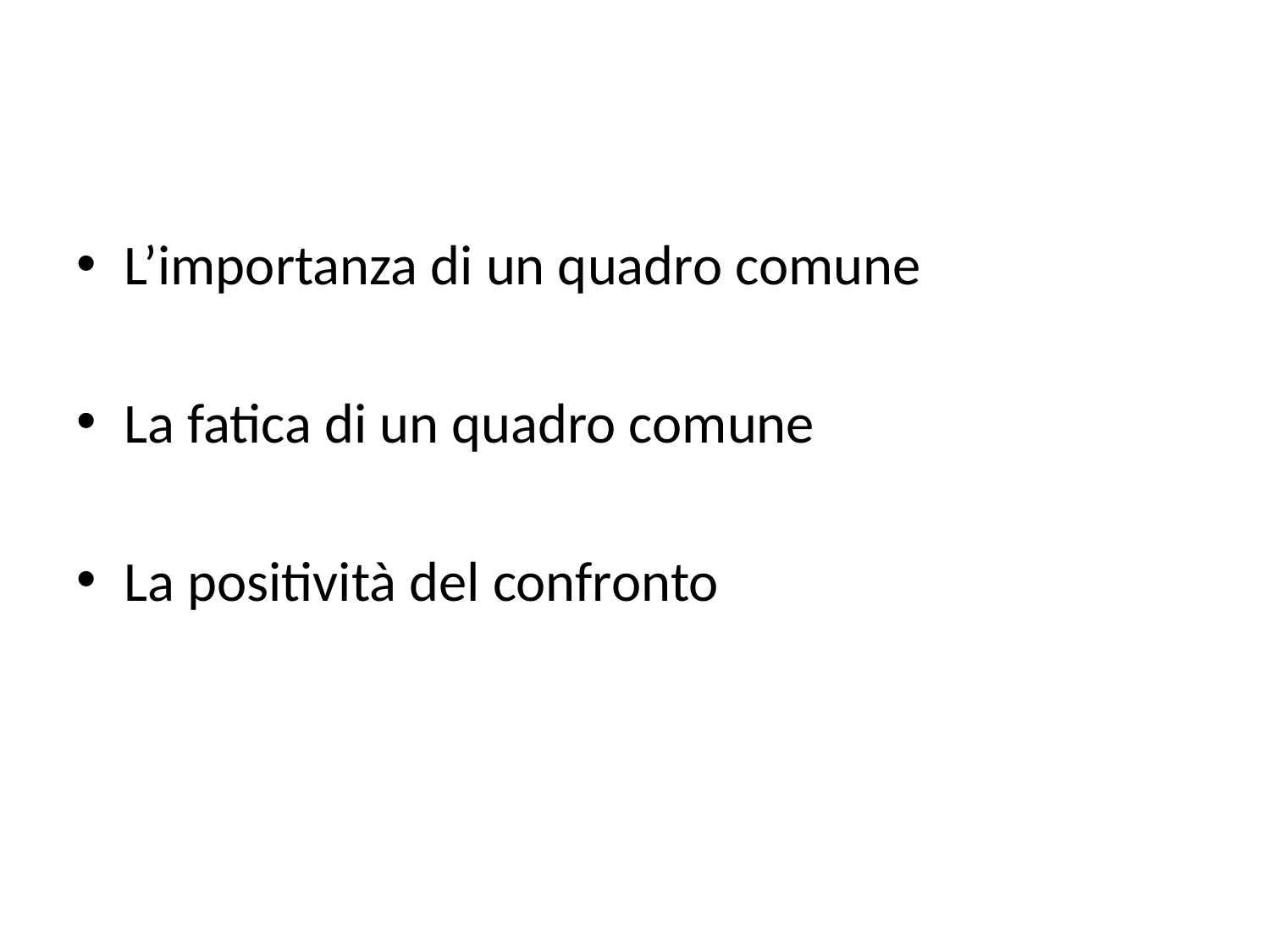

L’importanza di un quadro comune

La fatica di un quadro comune

La positività del confronto